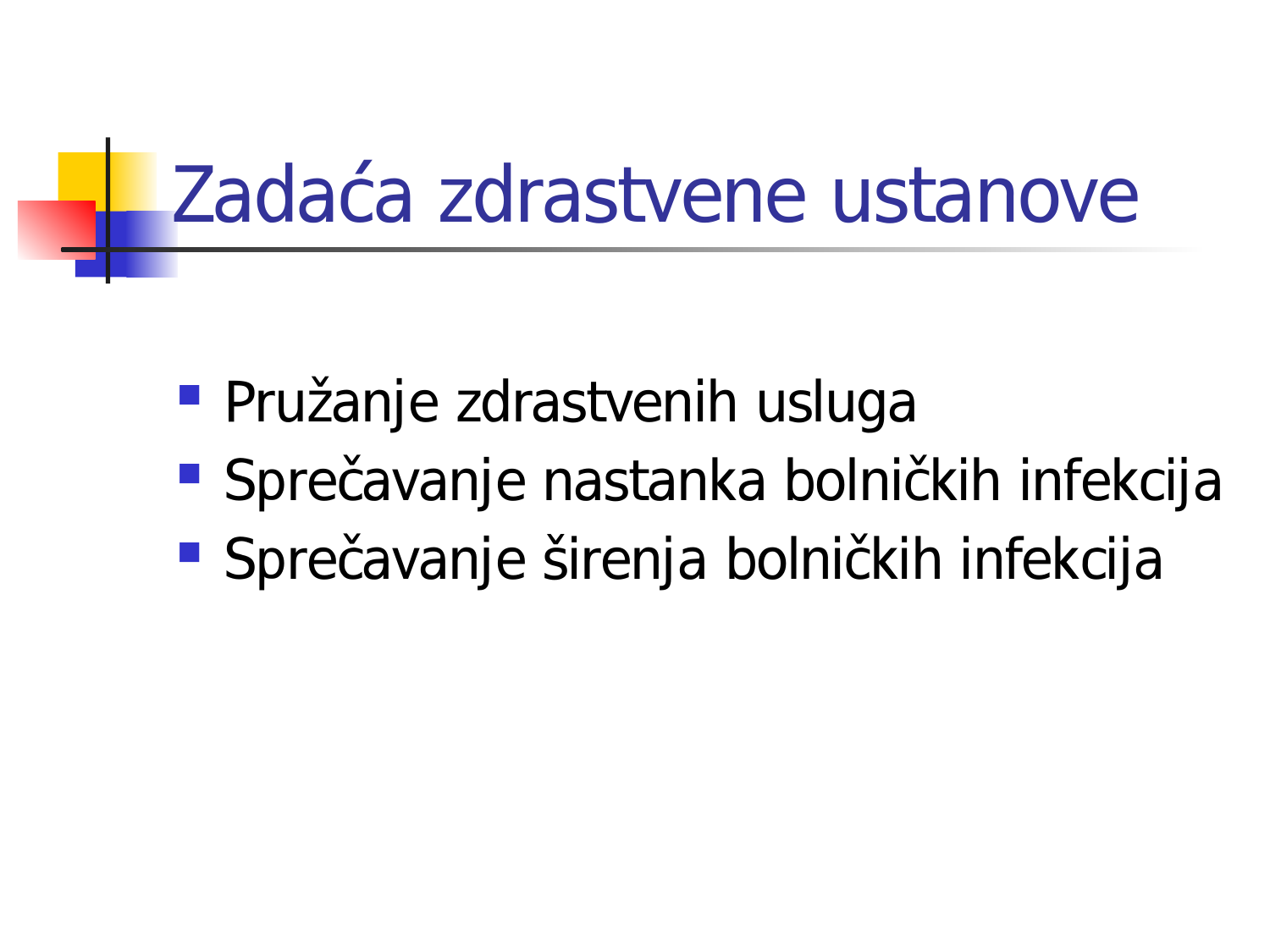

# Zadaća zdrastvene ustanove

Pružanje zdrastvenih usluga
Sprečavanje nastanka bolničkih infekcija
Sprečavanje širenja bolničkih infekcija